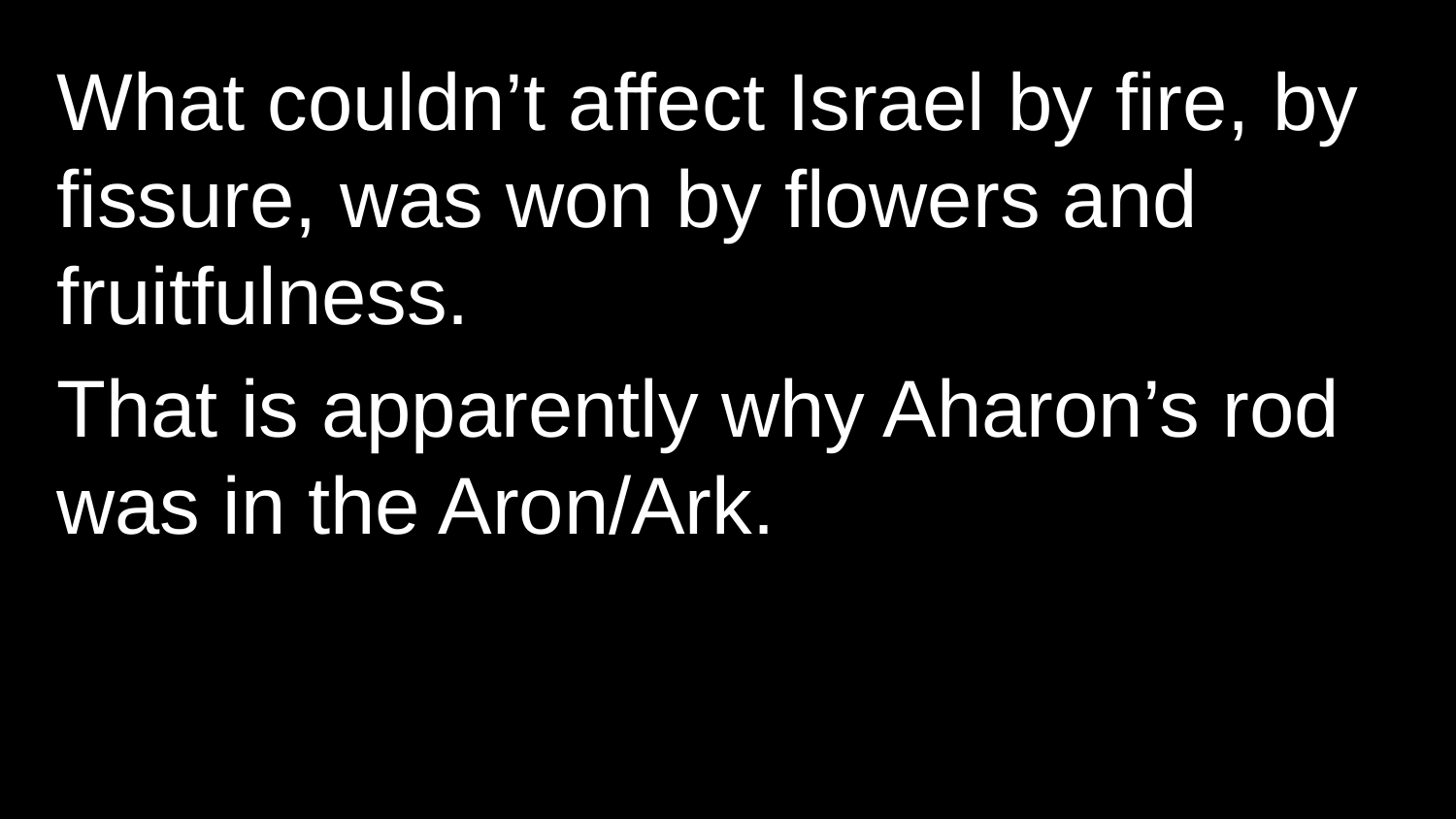

What couldn’t affect Israel by fire, by fissure, was won by flowers and fruitfulness.
That is apparently why Aharon’s rod was in the Aron/Ark.